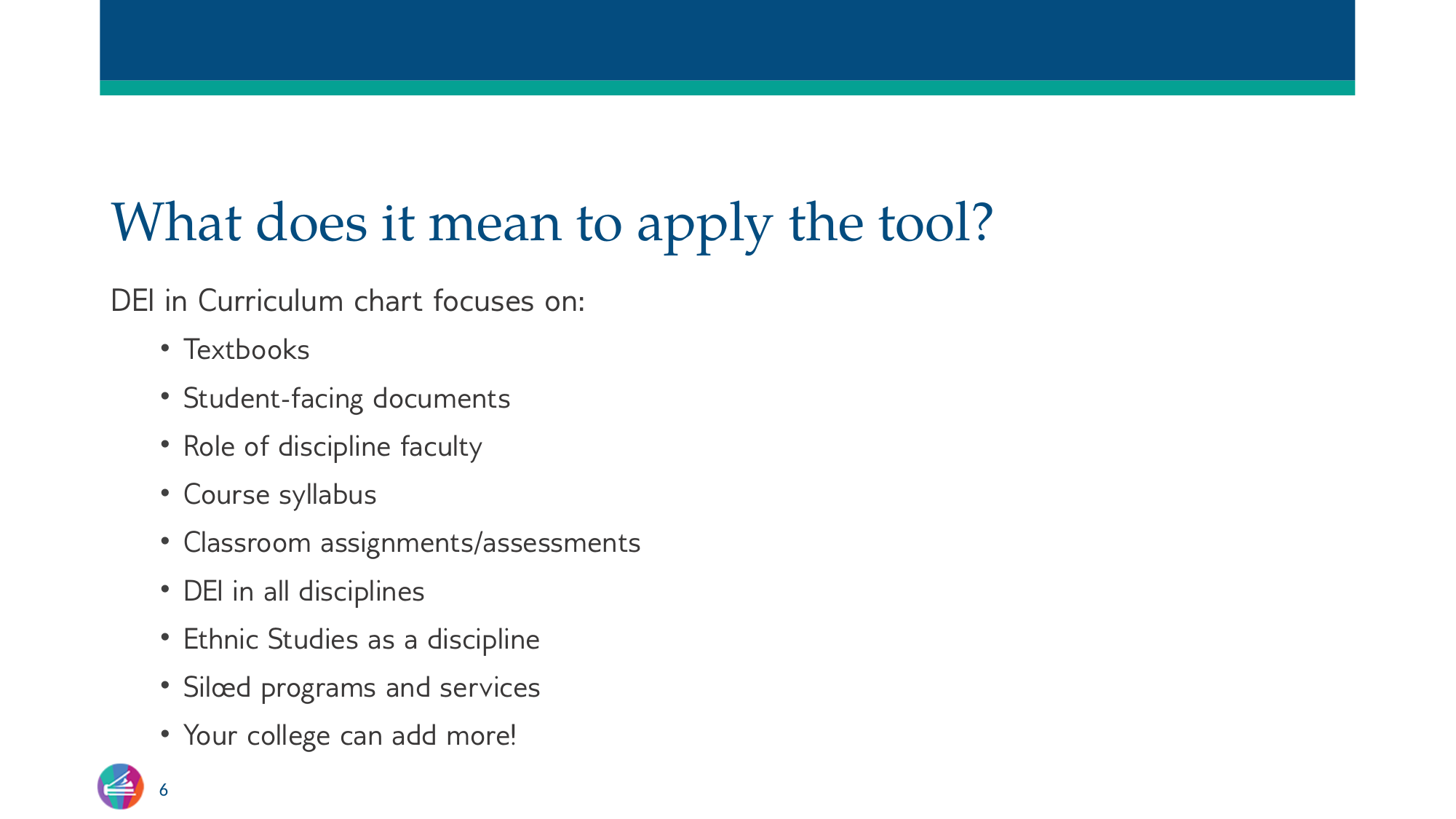

# What does it mean to apply the tool?
DEI in Curriculum chart focuses on:
Textbooks
Student-facing documents
Role of discipline faculty
Course syllabus
Classroom assignments/assessments
DEI in all disciplines
Ethnic Studies as a discipline
Siloed programs and services
Your college can add more!